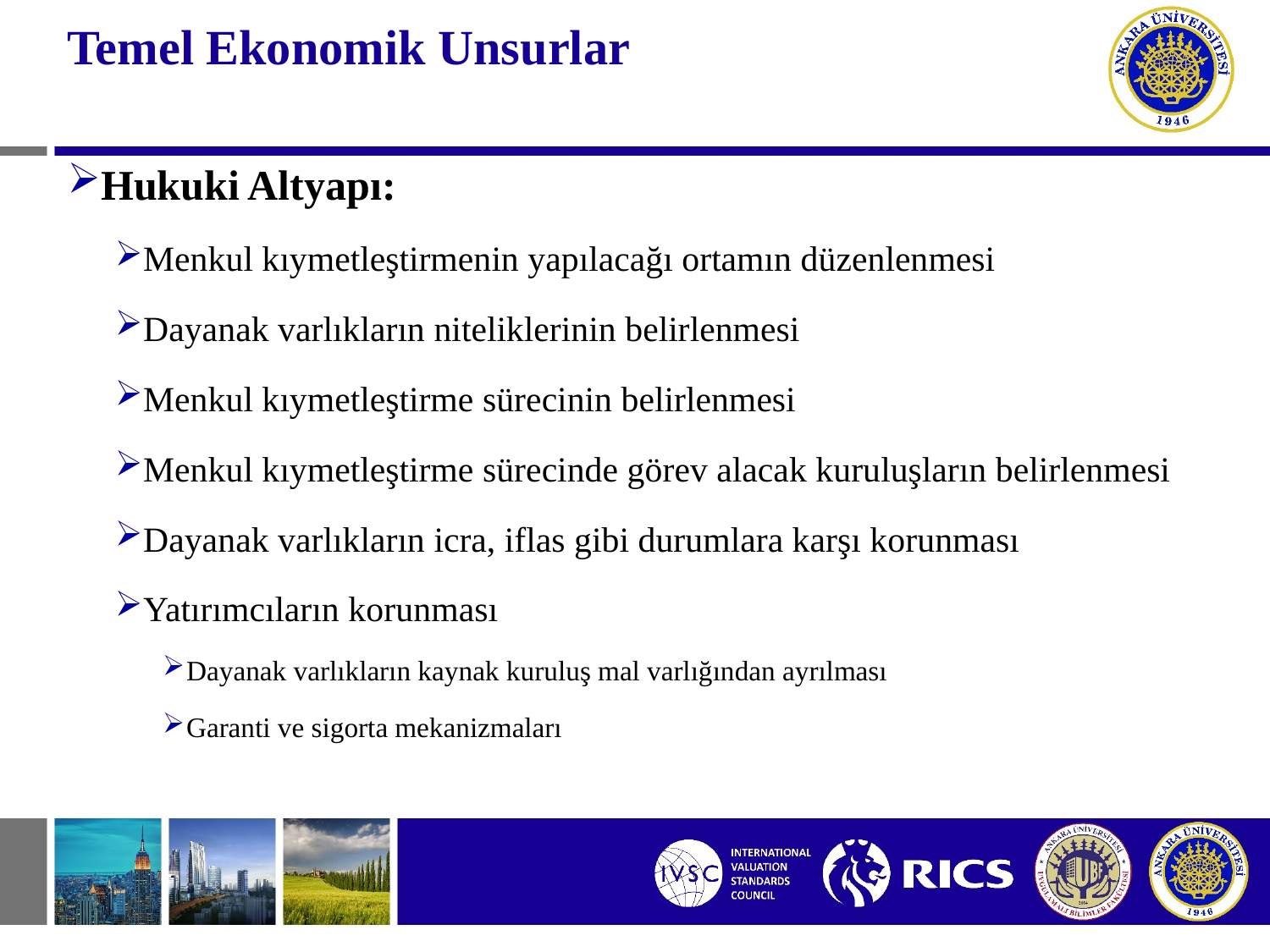

# Temel Ekonomik Unsurlar
Hukuki Altyapı:
Menkul kıymetleştirmenin yapılacağı ortamın düzenlenmesi
Dayanak varlıkların niteliklerinin belirlenmesi
Menkul kıymetleştirme sürecinin belirlenmesi
Menkul kıymetleştirme sürecinde görev alacak kuruluşların belirlenmesi
Dayanak varlıkların icra, iflas gibi durumlara karşı korunması
Yatırımcıların korunması
Dayanak varlıkların kaynak kuruluş mal varlığından ayrılması
Garanti ve sigorta mekanizmaları